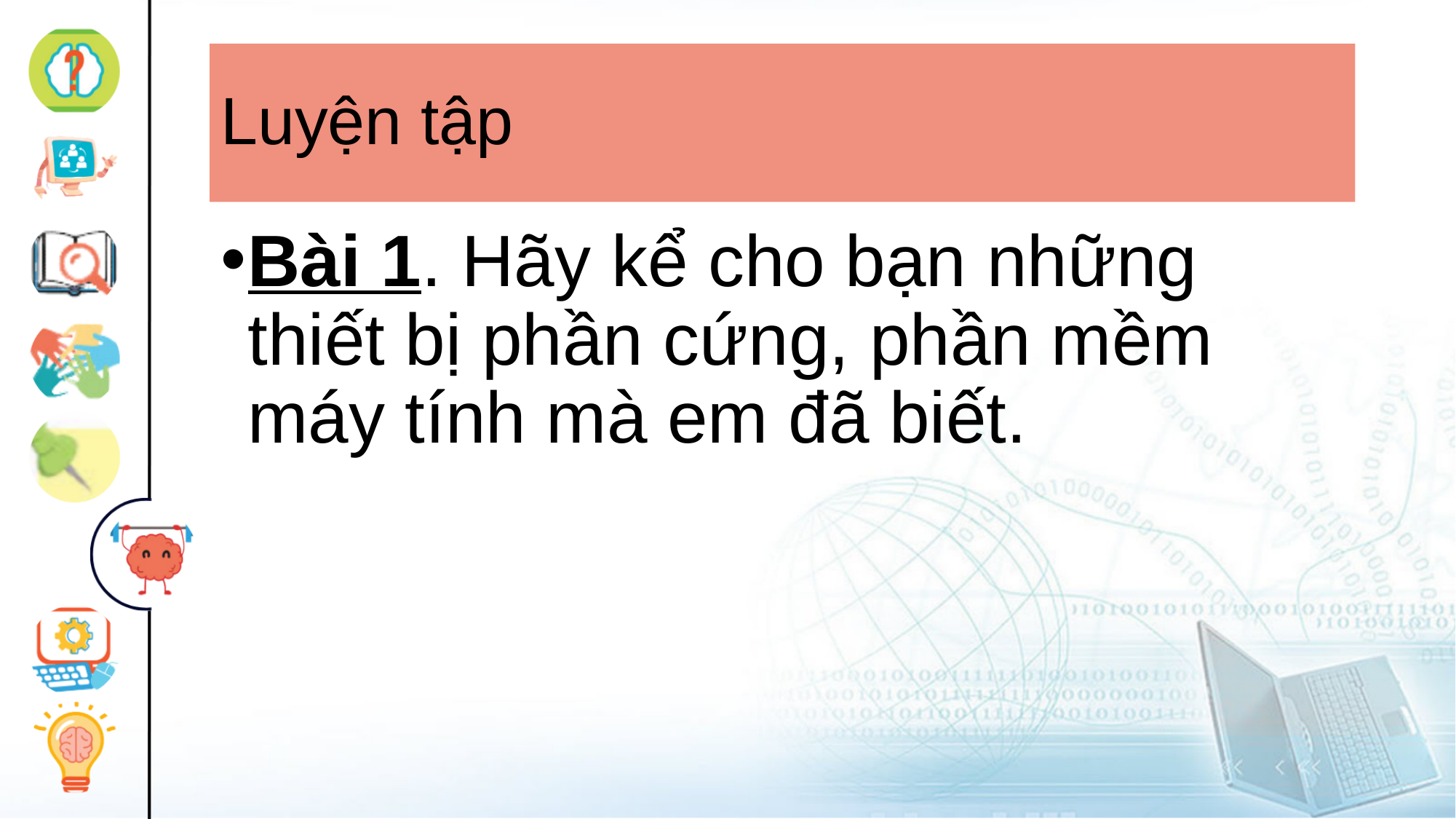

# Luyện tập
Bài 1. Hãy kể cho bạn những thiết bị phần cứng, phần mềm máy tính mà em đã biết.